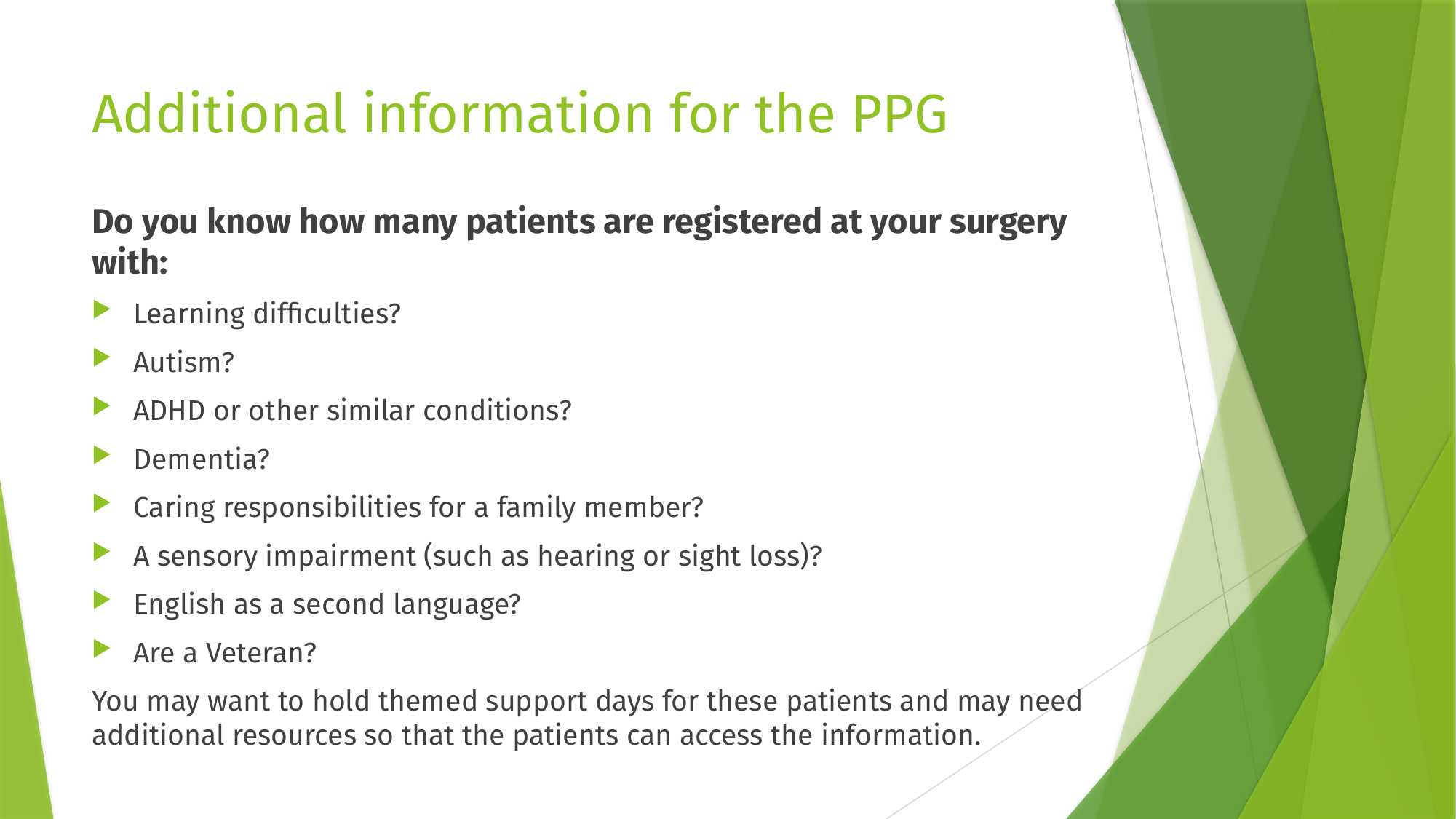

# Additional information for the PPG
Do you know how many patients are registered at your surgery with:
Learning difficulties?
Autism?
ADHD or other similar conditions?
Dementia?
Caring responsibilities for a family member?
A sensory impairment (such as hearing or sight loss)?
English as a second language?
Are a Veteran?
You may want to hold themed support days for these patients and may need additional resources so that the patients can access the information.